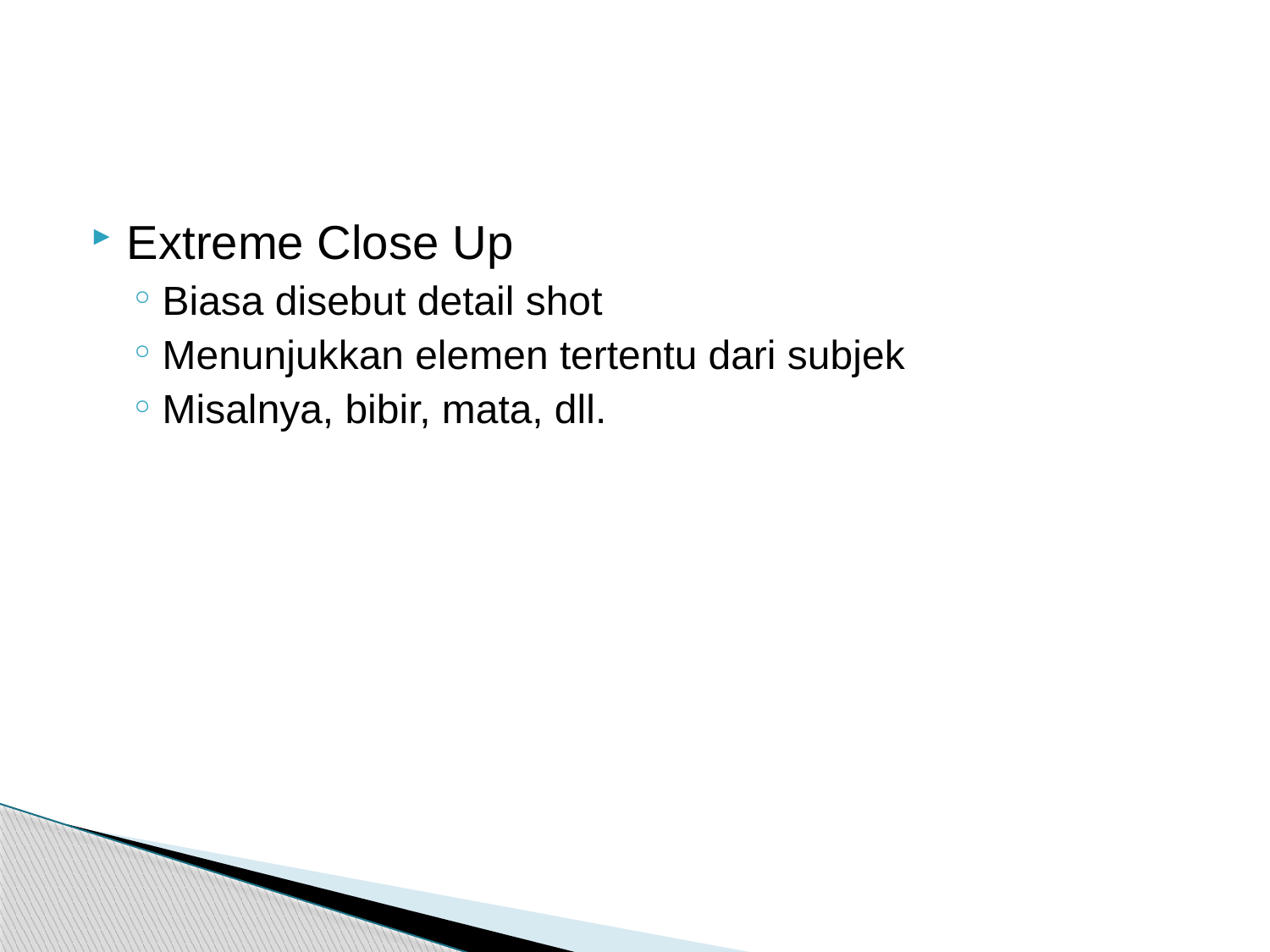

#
Extreme Close Up
Biasa disebut detail shot
Menunjukkan elemen tertentu dari subjek
Misalnya, bibir, mata, dll.